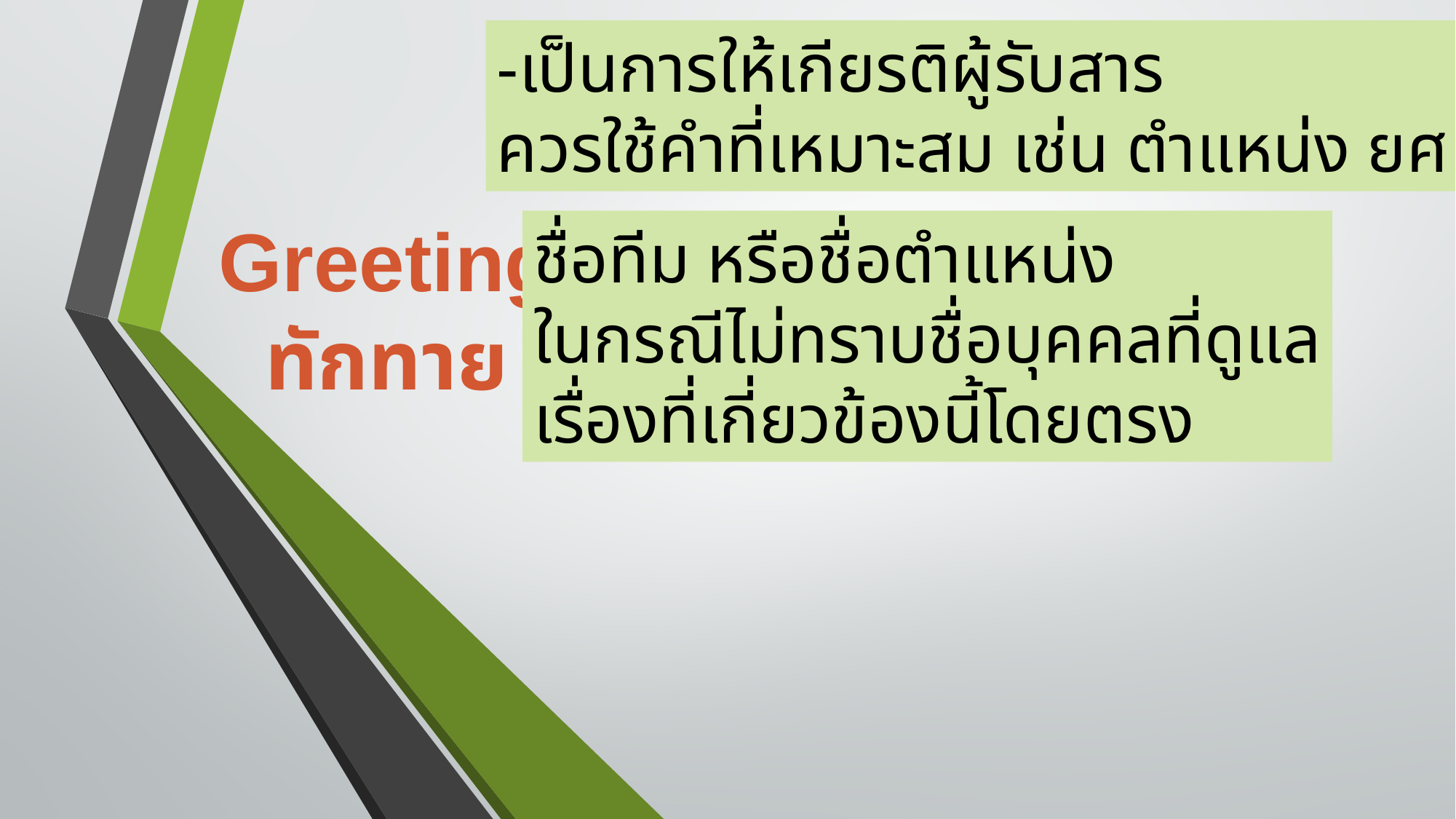

-เป็นการให้เกียรติผู้รับสาร
ควรใช้คำที่เหมาะสม เช่น ตำแหน่ง ยศ
Greeting
ทักทาย
ชื่อทีม หรือชื่อตำแหน่ง
ในกรณีไม่ทราบชื่อบุคคลที่ดูแล
เรื่องที่เกี่ยวข้องนี้โดยตรง